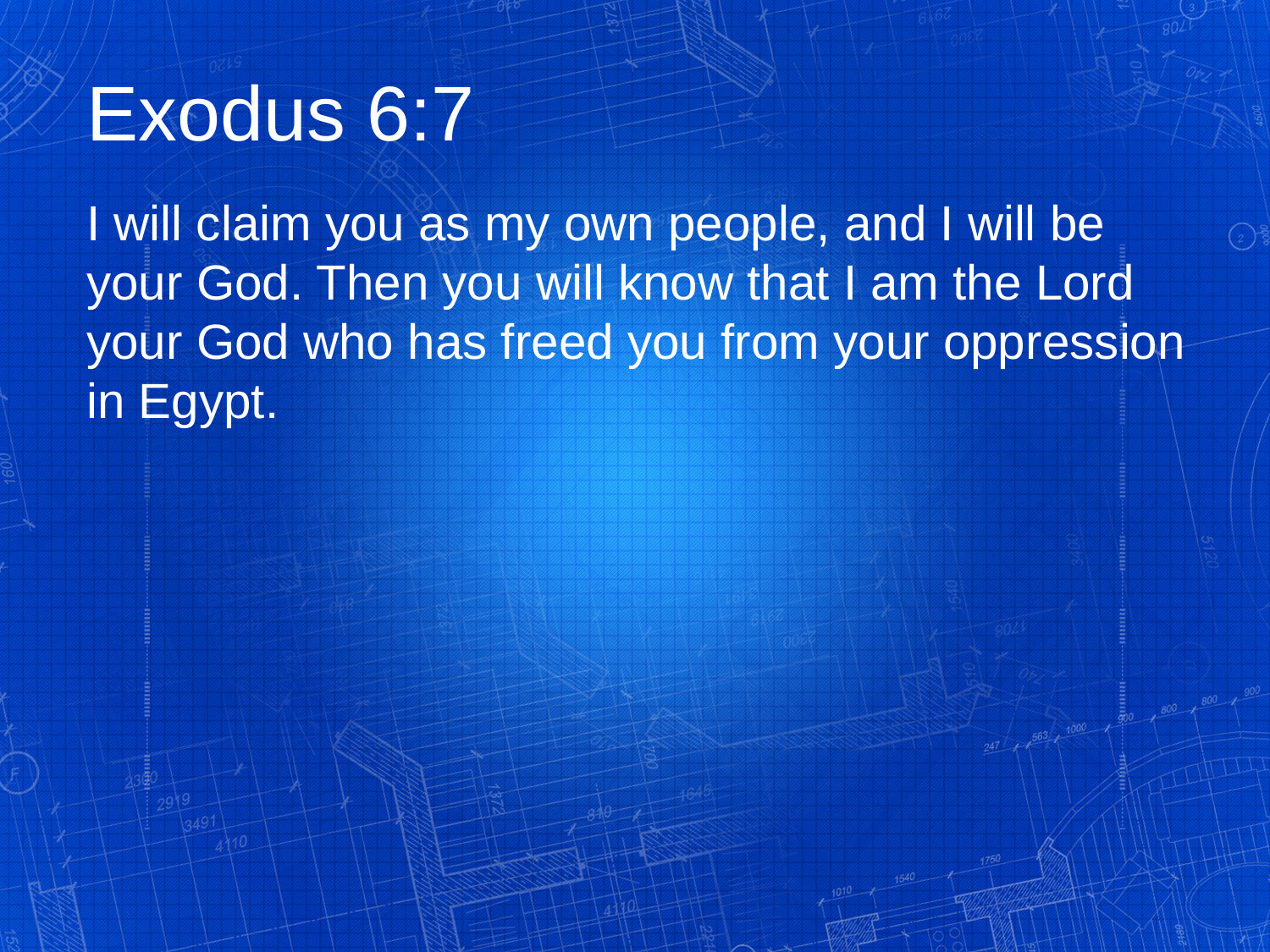

Exodus 6:7
I will claim you as my own people, and I will be your God. Then you will know that I am the Lord your God who has freed you from your oppression in Egypt.